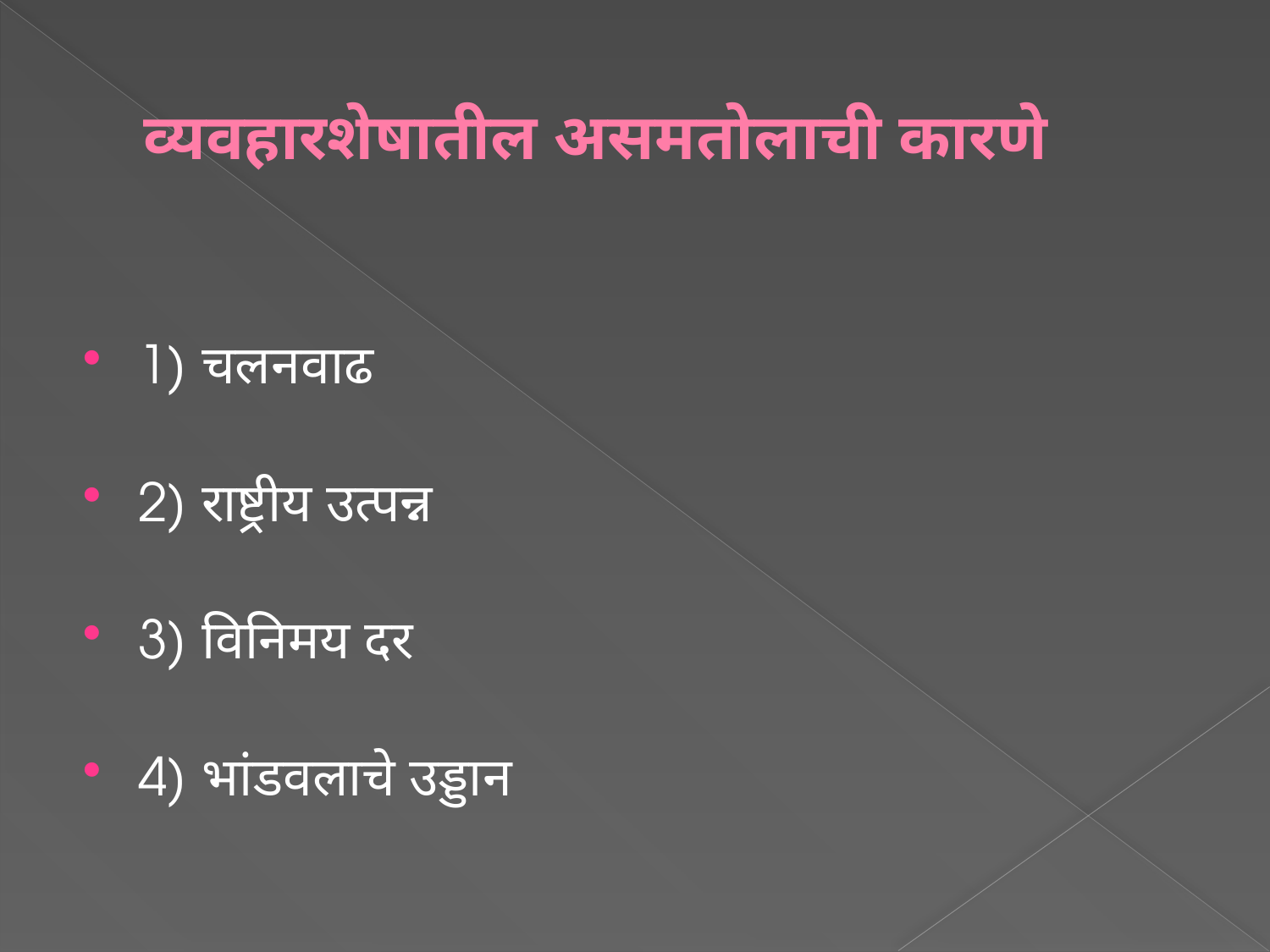

# व्यवहारशेषातील असमतोलाची कारणे
1) चलनवाढ
2) राष्ट्रीय उत्पन्न
3) विनिमय दर
4) भांडवलाचे उड्डान